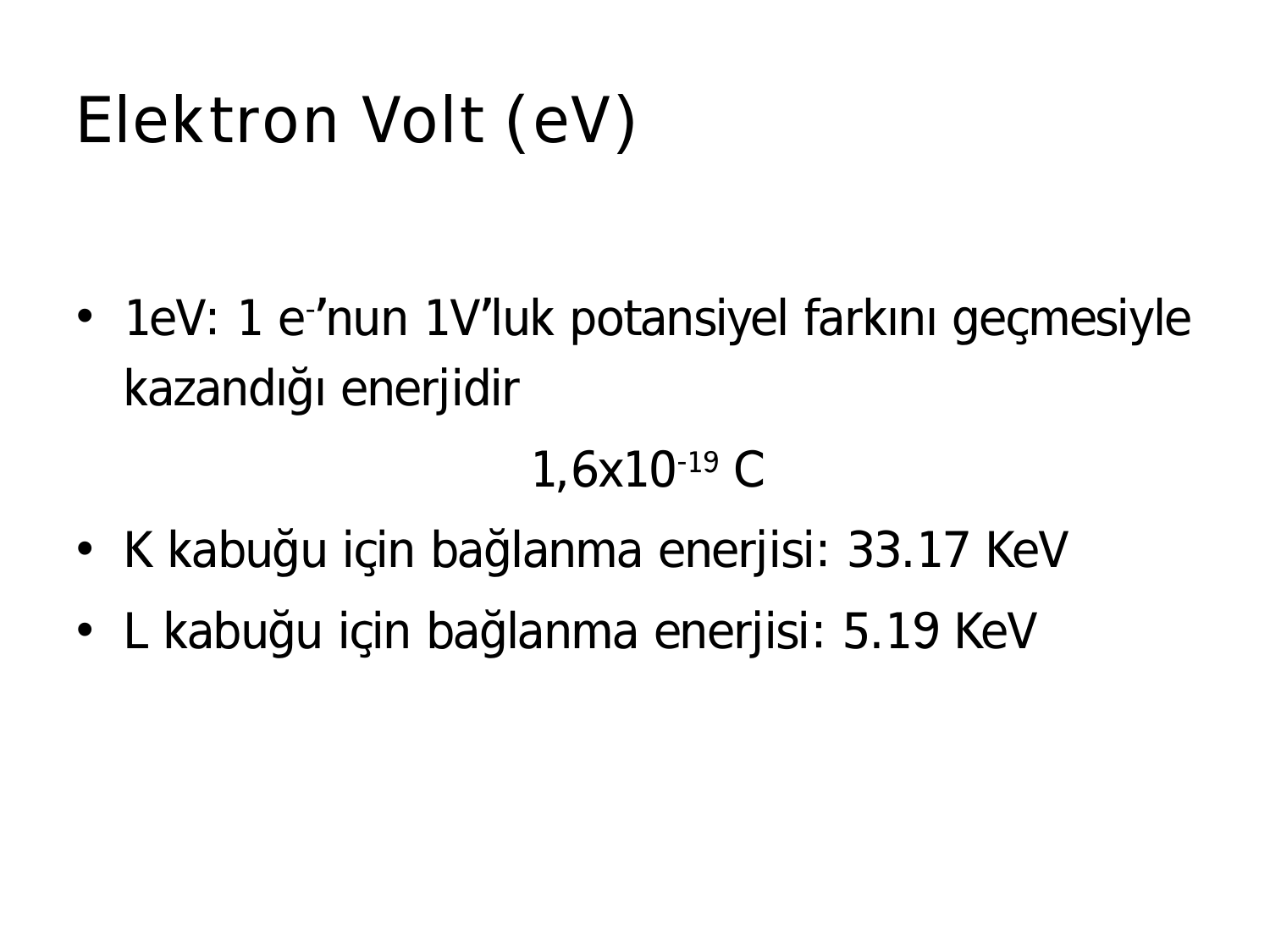

# Elektron Volt (eV)
1eV: 1 e-’nun 1V’luk potansiyel farkını geçmesiyle kazandığı enerjidir
1,6x10-19 C
K kabuğu için bağlanma enerjisi: 33.17 KeV
L kabuğu için bağlanma enerjisi: 5.19 KeV